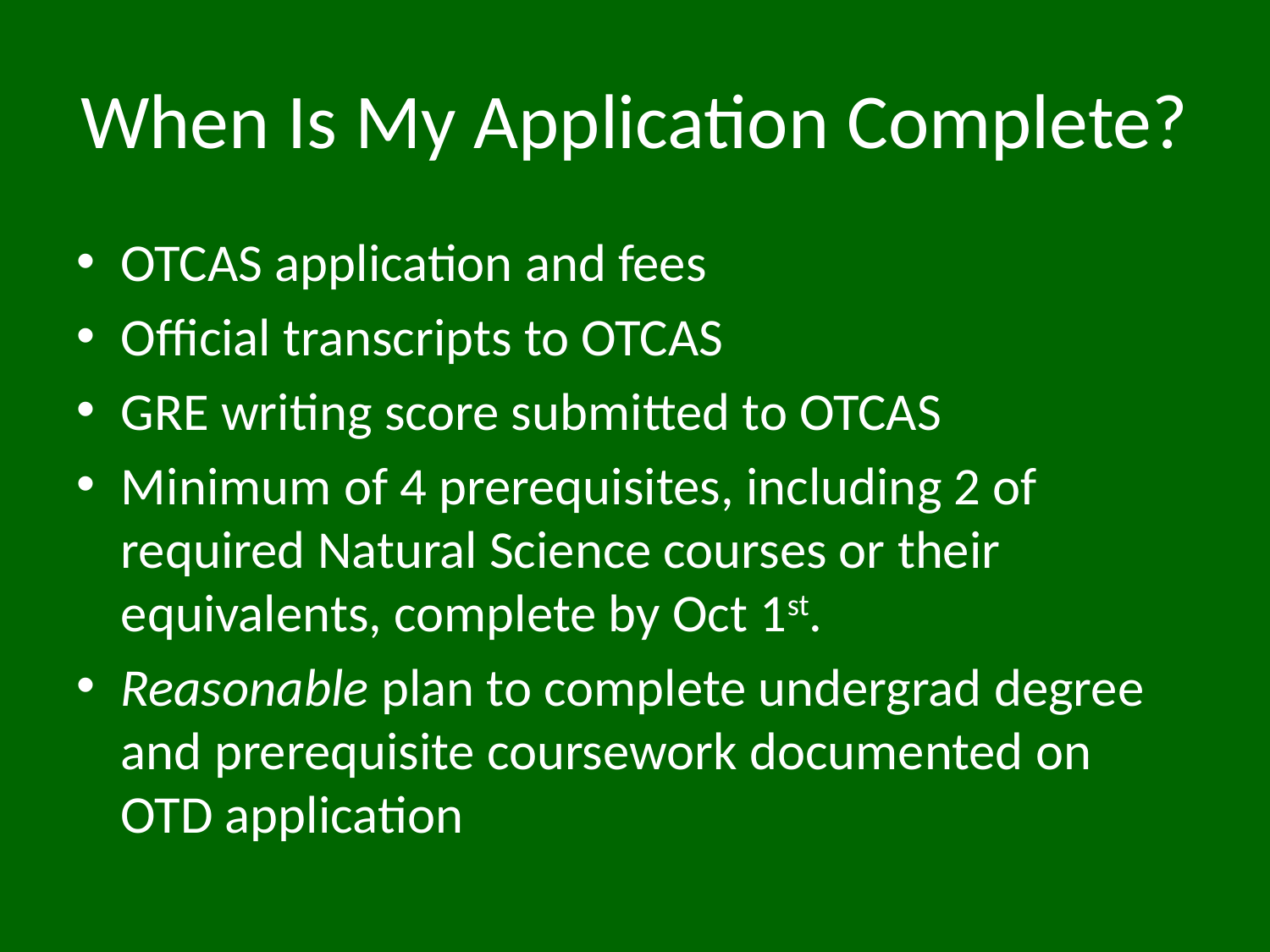

# When Is My Application Complete?
OTCAS application and fees
Official transcripts to OTCAS
GRE writing score submitted to OTCAS
Minimum of 4 prerequisites, including 2 of required Natural Science courses or their equivalents, complete by Oct 1st.
Reasonable plan to complete undergrad degree and prerequisite coursework documented on OTD application